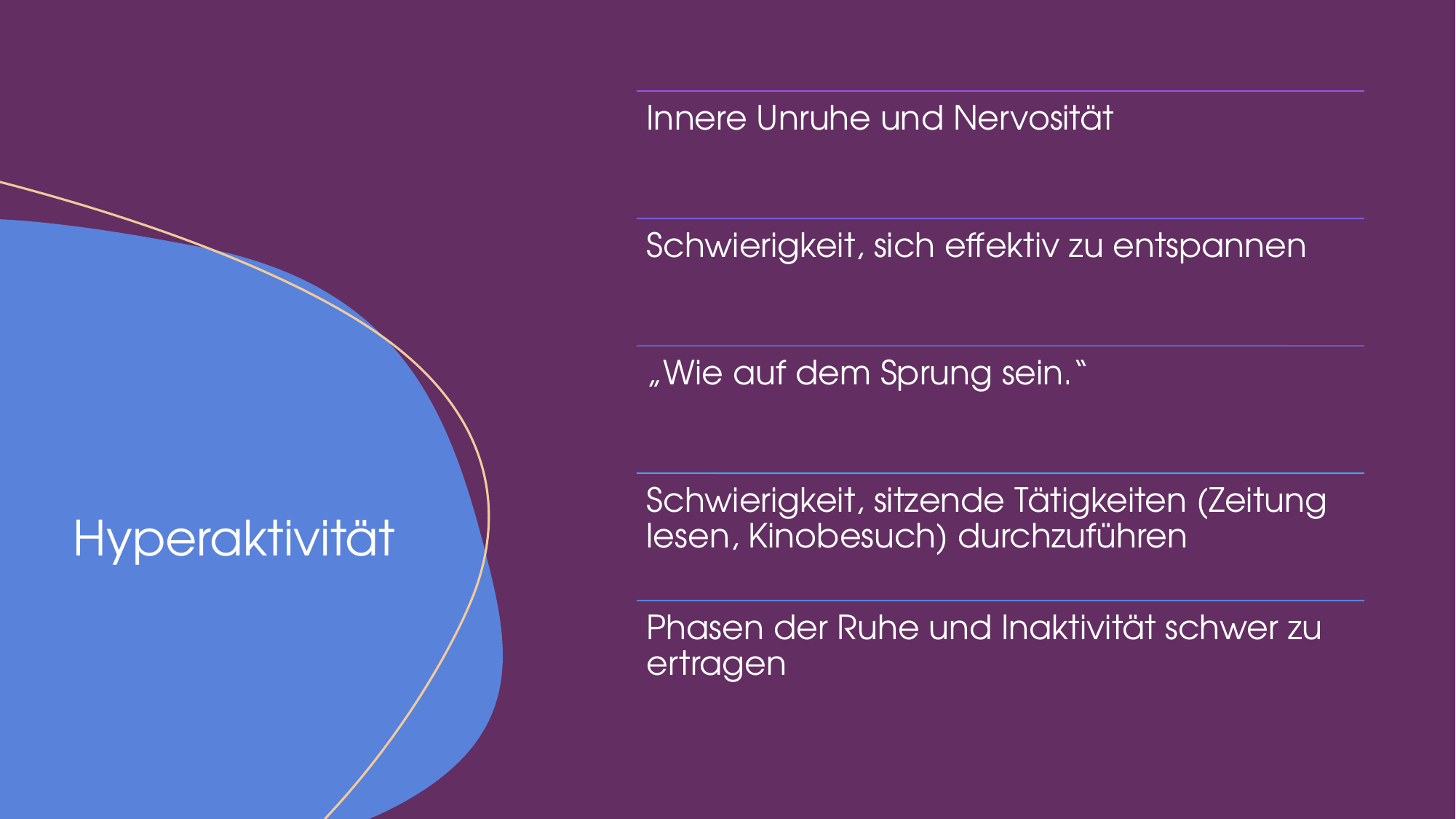

Innere Unruhe und Nervosität
Schwierigkeit, sich effektiv zu entspannen
„Wie auf dem Sprung sein.“
Schwierigkeit, sitzende Tätigkeiten (Zeitung lesen, Kinobesuch) durchzuführen
Phasen der Ruhe und Inaktivität schwer zu ertragen

# Hyperaktivität